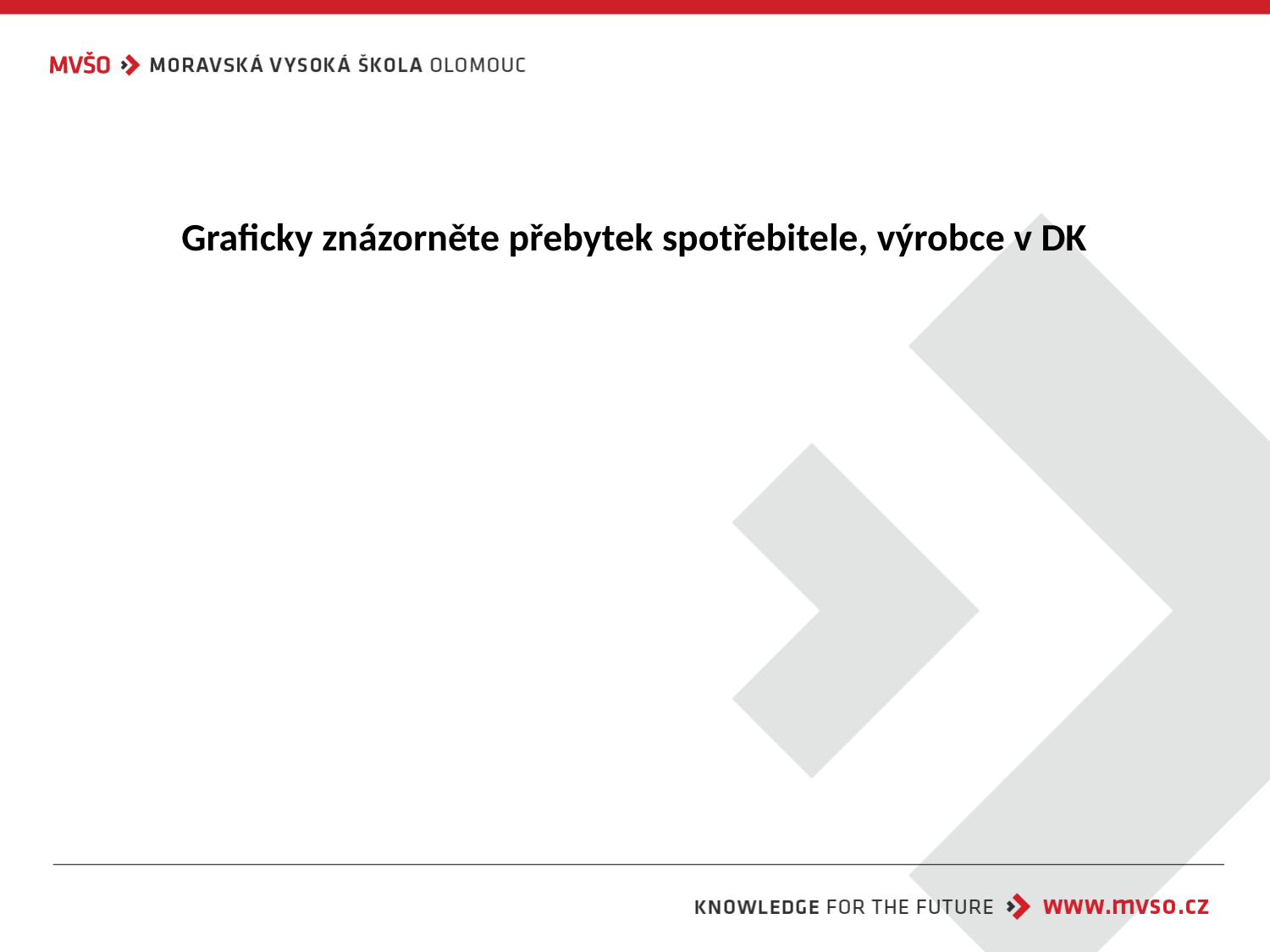

# Graficky znázorněte přebytek spotřebitele, výrobce v DK